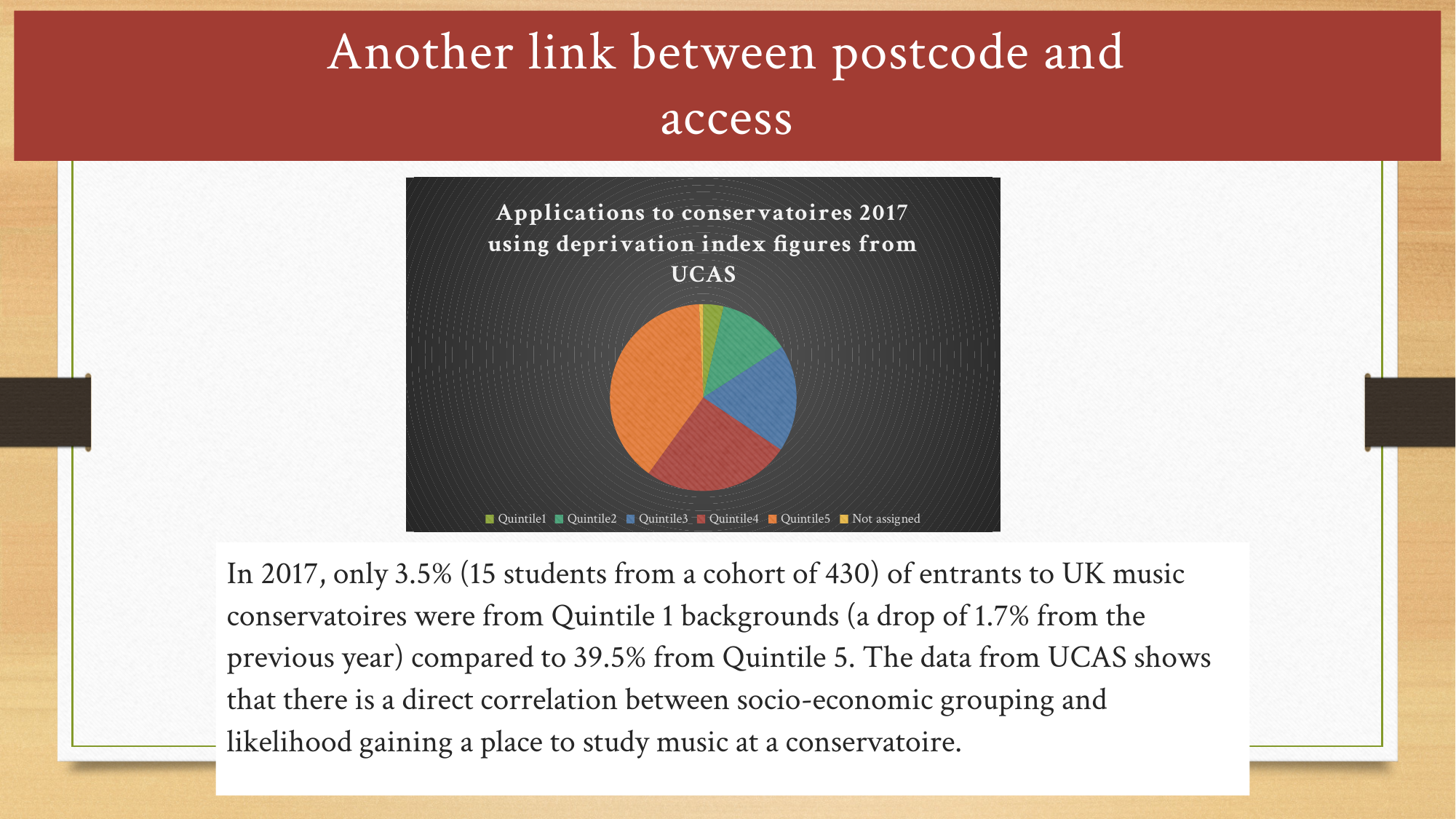

Another link between postcode and access

### Chart: Applications to conservatoires 2017 using deprivation index figures from UCAS

| Category |  |
|---|---|
| Quintile1 | 75.0 |
| Quintile2 | 265.0 |
| Quintile3 | 395.0 |
| Quintile4 | 545.0 |
| Quintile5 | 840.0 |
| Not assigned | 15.0 |

In 2017, only 3.5% (15 students from a cohort of 430) of entrants to UK music conservatoires were from Quintile 1 backgrounds (a drop of 1.7% from the previous year) compared to 39.5% from Quintile 5. The data from UCAS shows that there is a direct correlation between socio-economic grouping and likelihood gaining a place to study music at a conservatoire.